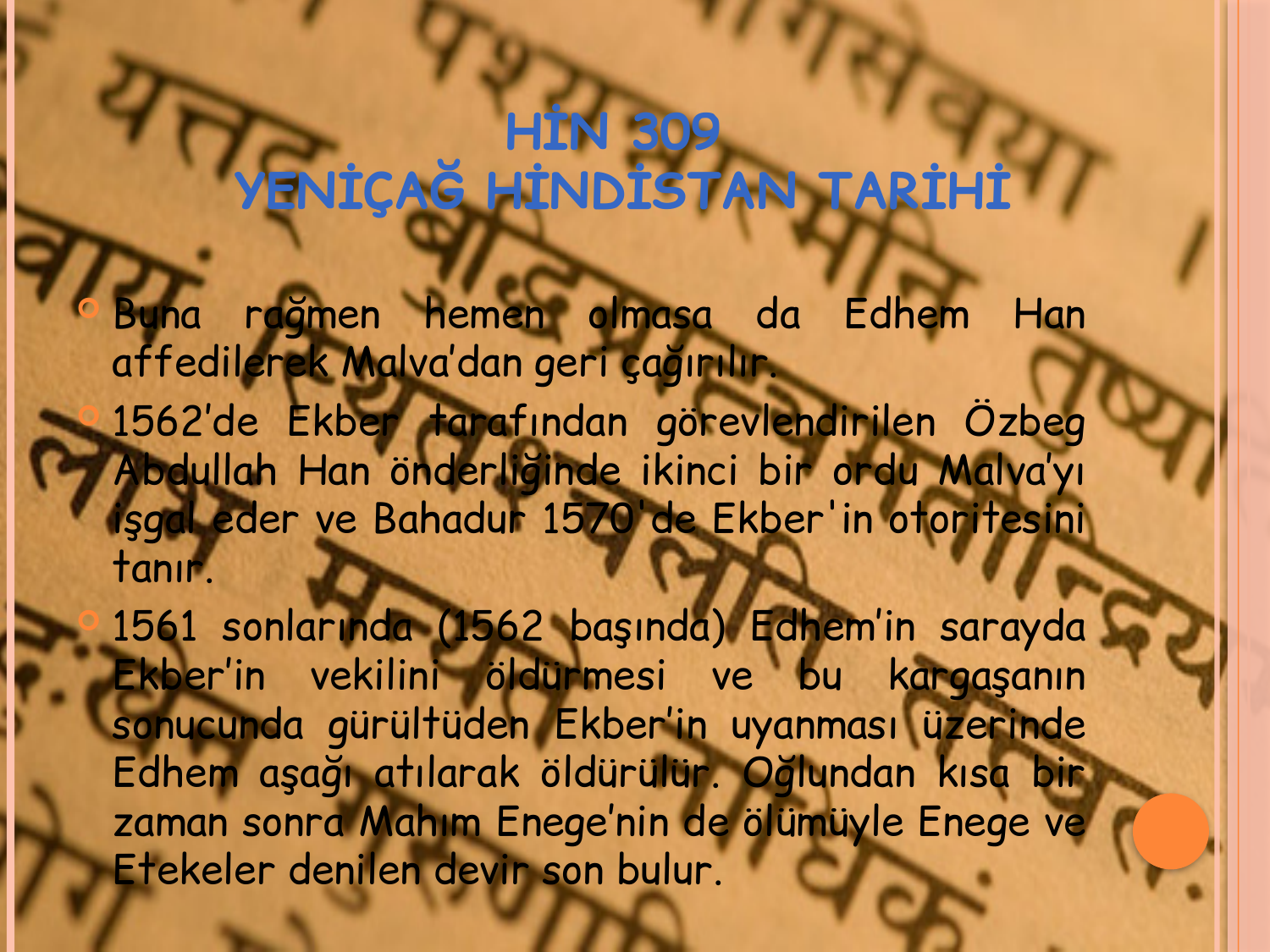

# HİN 309 YENİÇAĞ HİNDİSTAN TARİHİ

Buna rağmen hemen olmasa da Edhem Han affedilerek Malva’dan geri çağırılır.
1562’de Ekber tarafından görevlendirilen Özbeg Abdullah Han önderliğinde ikinci bir ordu Malva’yı işgal eder ve Bahadur 1570'de Ekber'in otoritesini tanır.
1561 sonlarında (1562 başında) Edhem’in sarayda Ekber’in vekilini öldürmesi ve bu kargaşanın sonucunda gürültüden Ekber’in uyanması üzerinde Edhem aşağı atılarak öldürülür. Oğlundan kısa bir zaman sonra Mahım Enege’nin de ölümüyle Enege ve Etekeler denilen devir son bulur.